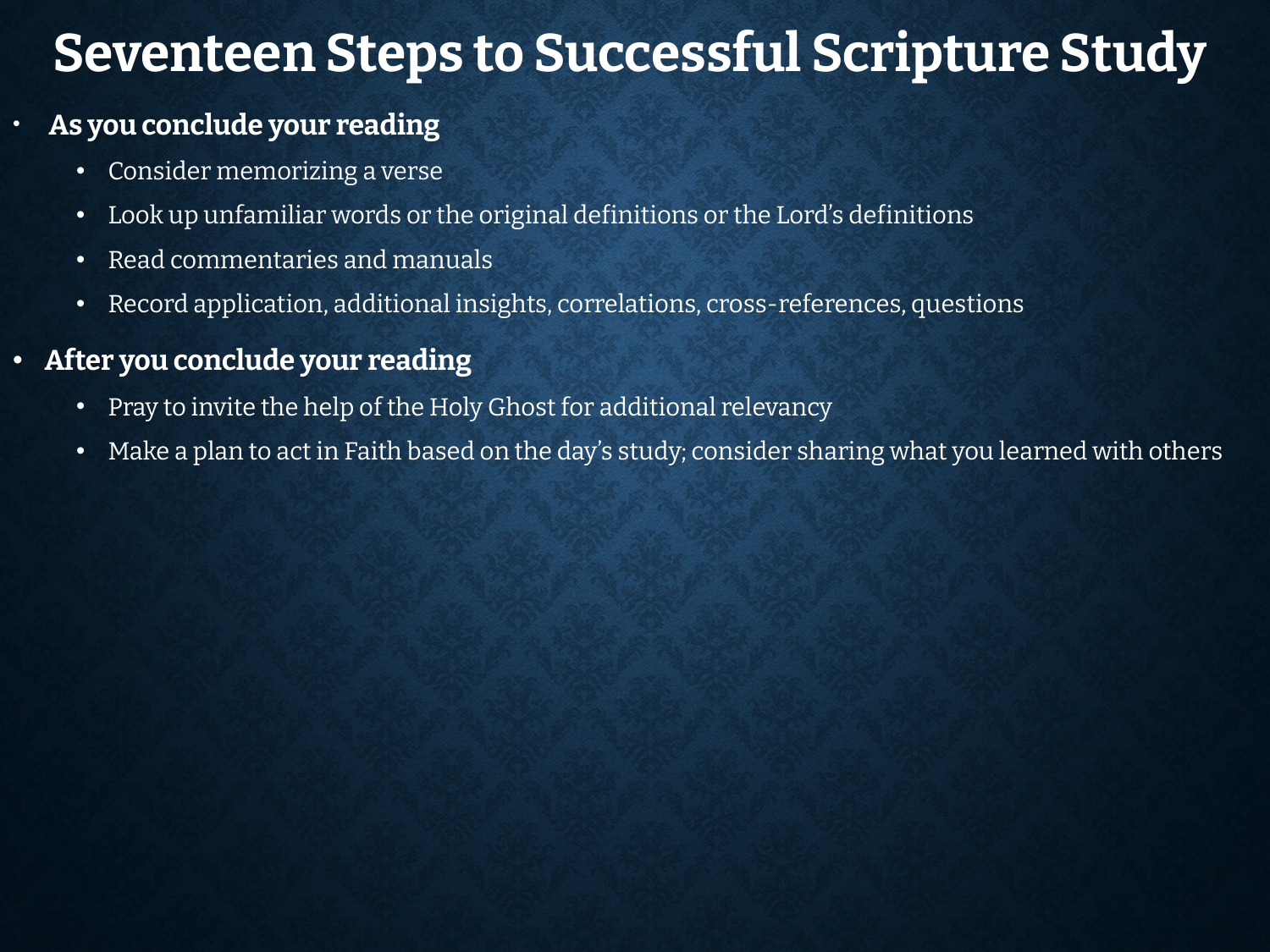

Seventeen Steps to Successful Scripture Study
 As you conclude your reading
Consider memorizing a verse
Look up unfamiliar words or the original definitions or the Lord’s definitions
Read commentaries and manuals
Record application, additional insights, correlations, cross-references, questions
After you conclude your reading
Pray to invite the help of the Holy Ghost for additional relevancy
Make a plan to act in Faith based on the day’s study; consider sharing what you learned with others